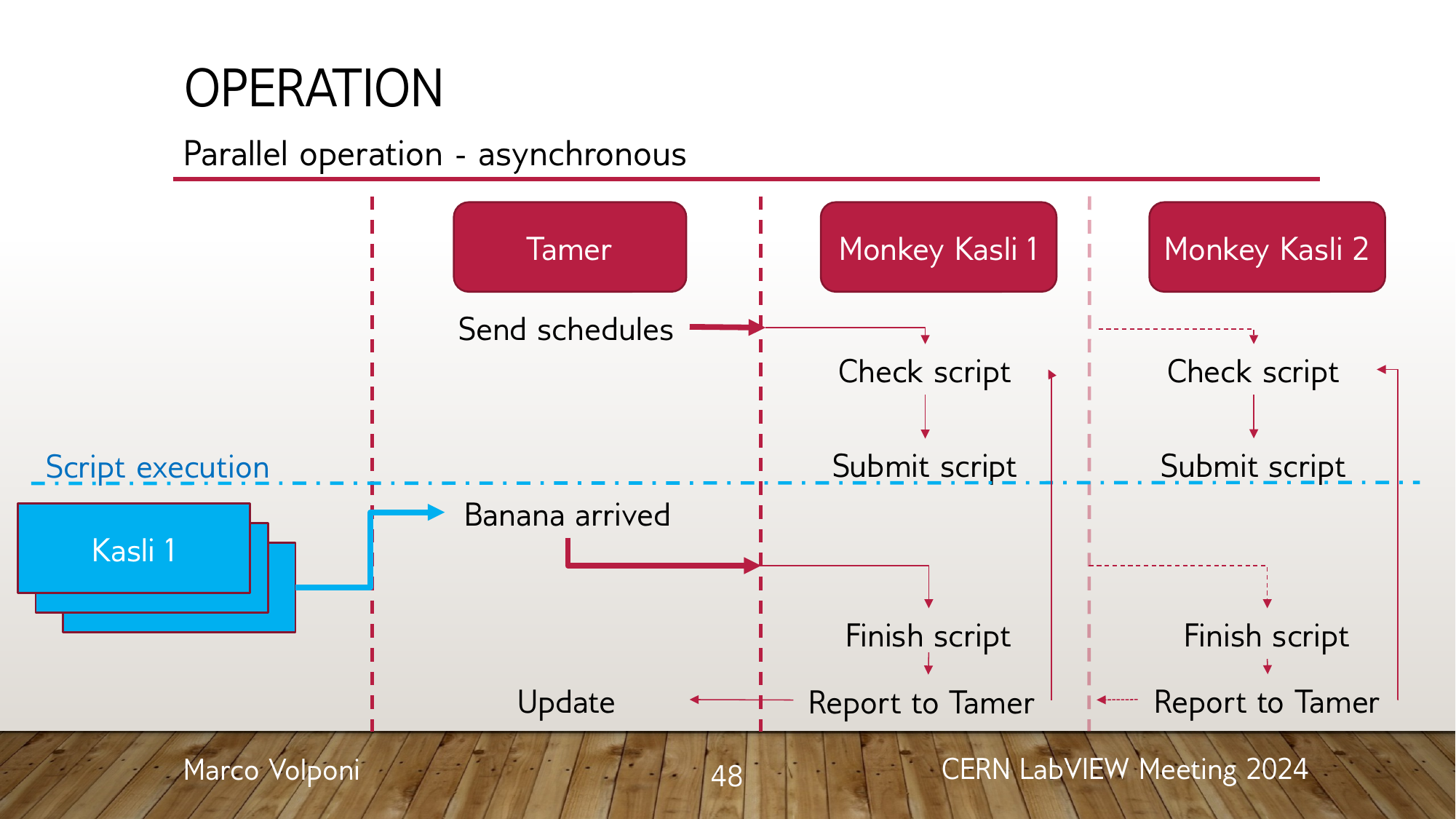

# operation
Parallel operation - asynchronous
Tamer
Monkey Kasli 1
Monkey Kasli 2
Send schedules
Check script
Check script
Submit script
Submit script
Script execution
Banana arrived
Kasli 1
Kasli
Kasli
Finish script
Finish script
Update
Report to Tamer
Report to Tamer
48